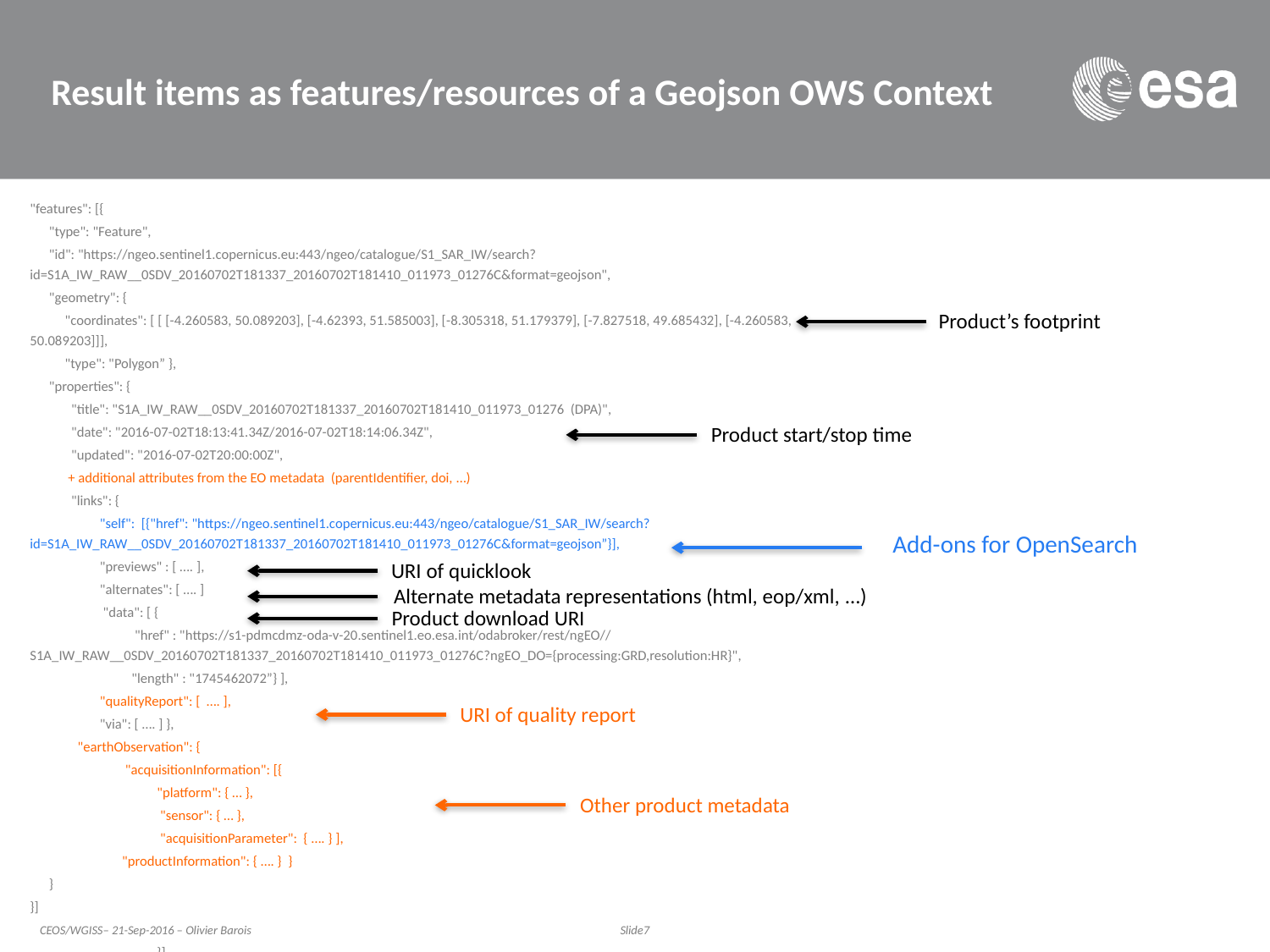

# Result items as features/resources of a Geojson OWS Context
"features": [{
      "type": "Feature",
      "id": "https://ngeo.sentinel1.copernicus.eu:443/ngeo/catalogue/S1_SAR_IW/search?id=S1A_IW_RAW__0SDV_20160702T181337_20160702T181410_011973_01276C&format=geojson",
      "geometry": {
           "coordinates": [ [ [-4.260583, 50.089203], [-4.62393, 51.585003], [-8.305318, 51.179379], [-7.827518, 49.685432], [-4.260583, 50.089203]]],
           "type": "Polygon” },
      "properties": {
             "title": "S1A_IW_RAW__0SDV_20160702T181337_20160702T181410_011973_01276  (DPA)",
             "date": "2016-07-02T18:13:41.34Z/2016-07-02T18:14:06.34Z",
             "updated": "2016-07-02T20:00:00Z",
            + additional attributes from the EO metadata  (parentIdentifier, doi, …)
             "links": {
                      "self":  [{"href": "https://ngeo.sentinel1.copernicus.eu:443/ngeo/catalogue/S1_SAR_IW/search?id=S1A_IW_RAW__0SDV_20160702T181337_20160702T181410_011973_01276C&format=geojson”}],
                      "previews" : [ …. ],
                      "alternates": [ …. ]
                       "data": [ {
                                 "href" : "https://s1-pdmcdmz-oda-v-20.sentinel1.eo.esa.int/odabroker/rest/ngEO//S1A_IW_RAW__0SDV_20160702T181337_20160702T181410_011973_01276C?ngEO_DO={processing:GRD,resolution:HR}",
                                "length" : "1745462072”} ],
                      "qualityReport": [  …. ],
                      "via": [ …. ] },
               "earthObservation": {
                              "acquisitionInformation": [{
	"platform": { … },
	 "sensor": { … },
	 "acquisitionParameter":  { …. } ],
                             "productInformation": { …. }  }
      }
}]

	}]
}
Product’s footprint
Product start/stop time
Add-ons for OpenSearch
URI of quicklook
Alternate metadata representations (html, eop/xml, …)
Product download URI
URI of quality report
Other product metadata